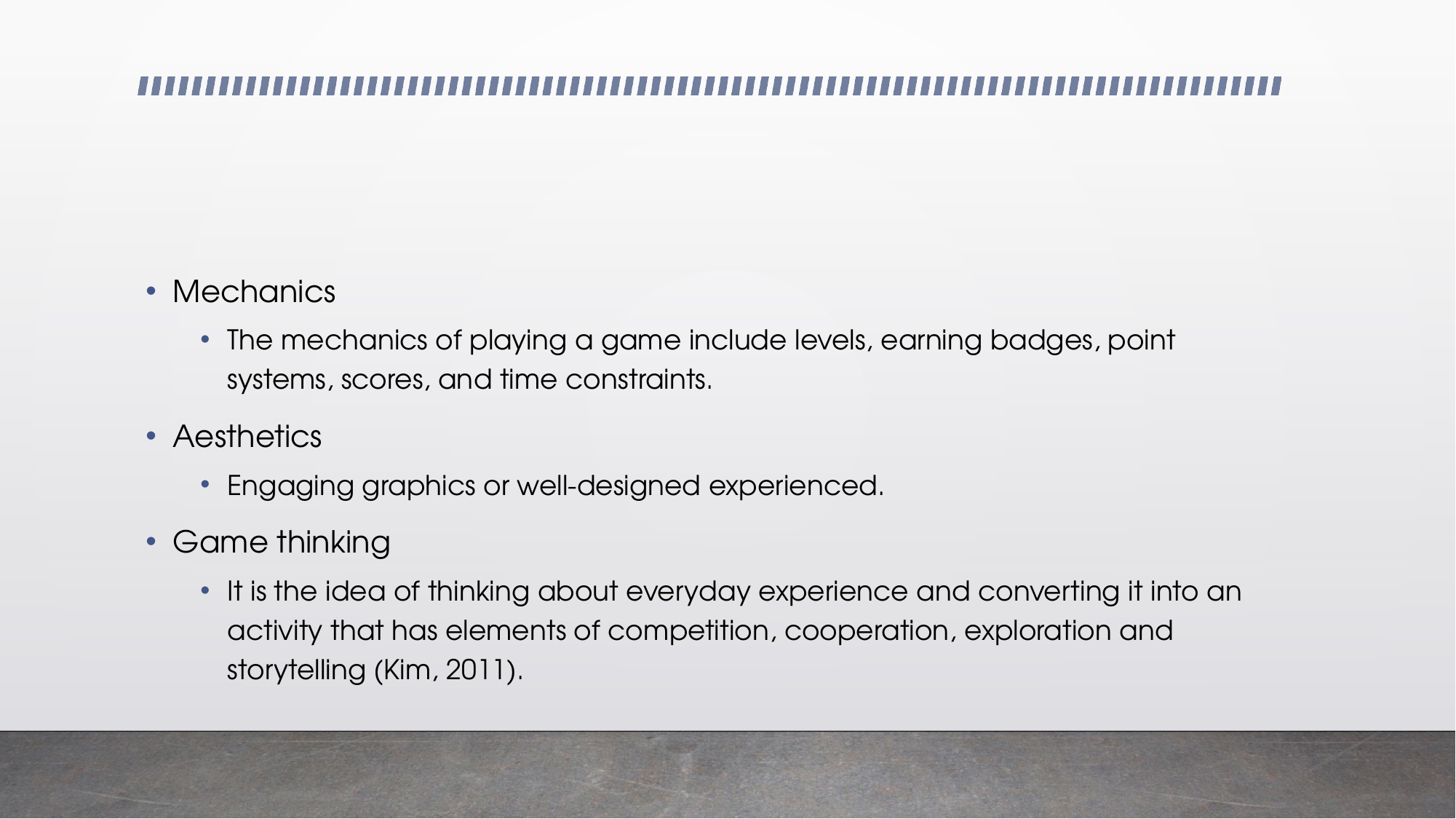

#
Mechanics
The mechanics of playing a game include levels, earning badges, point systems, scores, and time constraints.
Aesthetics
Engaging graphics or well-designed experienced.
Game thinking
It is the idea of thinking about everyday experience and converting it into an activity that has elements of competition, cooperation, exploration and storytelling (Kim, 2011).